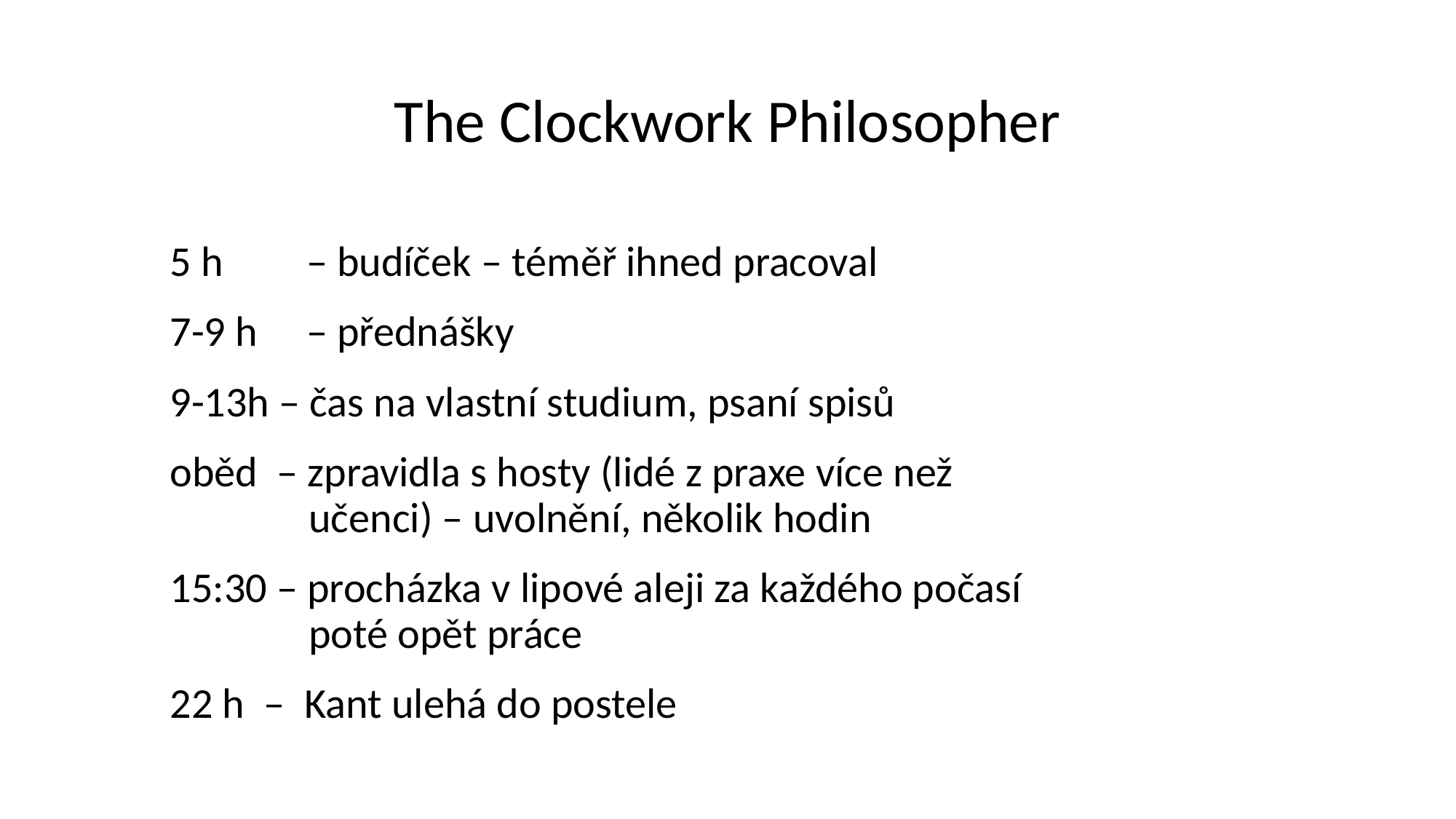

The Clockwork Philosopher
5 h 	– budíček – téměř ihned pracoval
7-9 h 	– přednášky
9-13h – čas na vlastní studium, psaní spisů
oběd  – zpravidla s hosty (lidé z praxe více než učenci) – uvolnění, několik hodin
15:30 – procházka v lipové aleji za každého počasí poté opět práce
22 h  –  Kant ulehá do postele